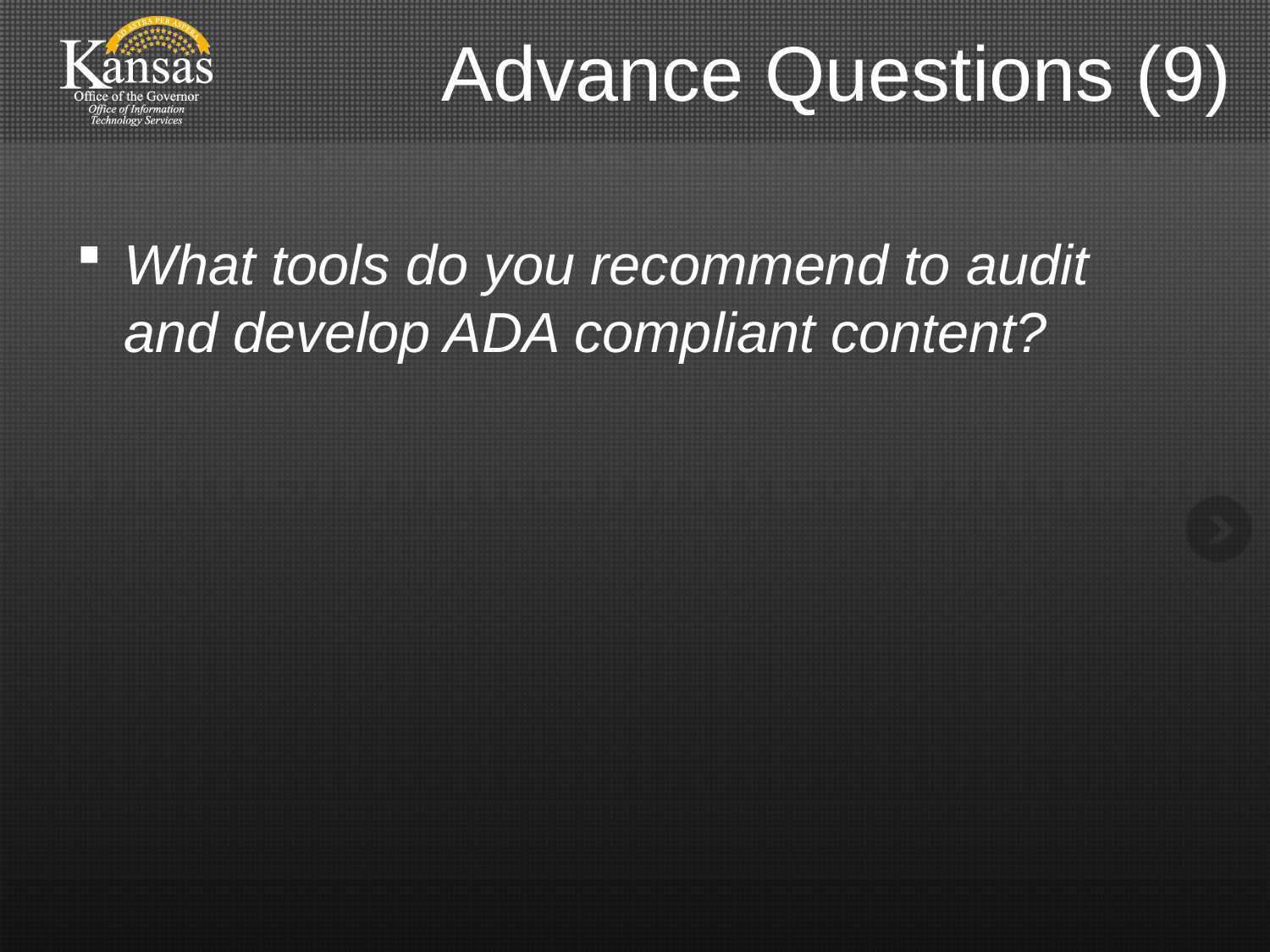

# Advance Questions (9)
What tools do you recommend to audit and develop ADA compliant content?